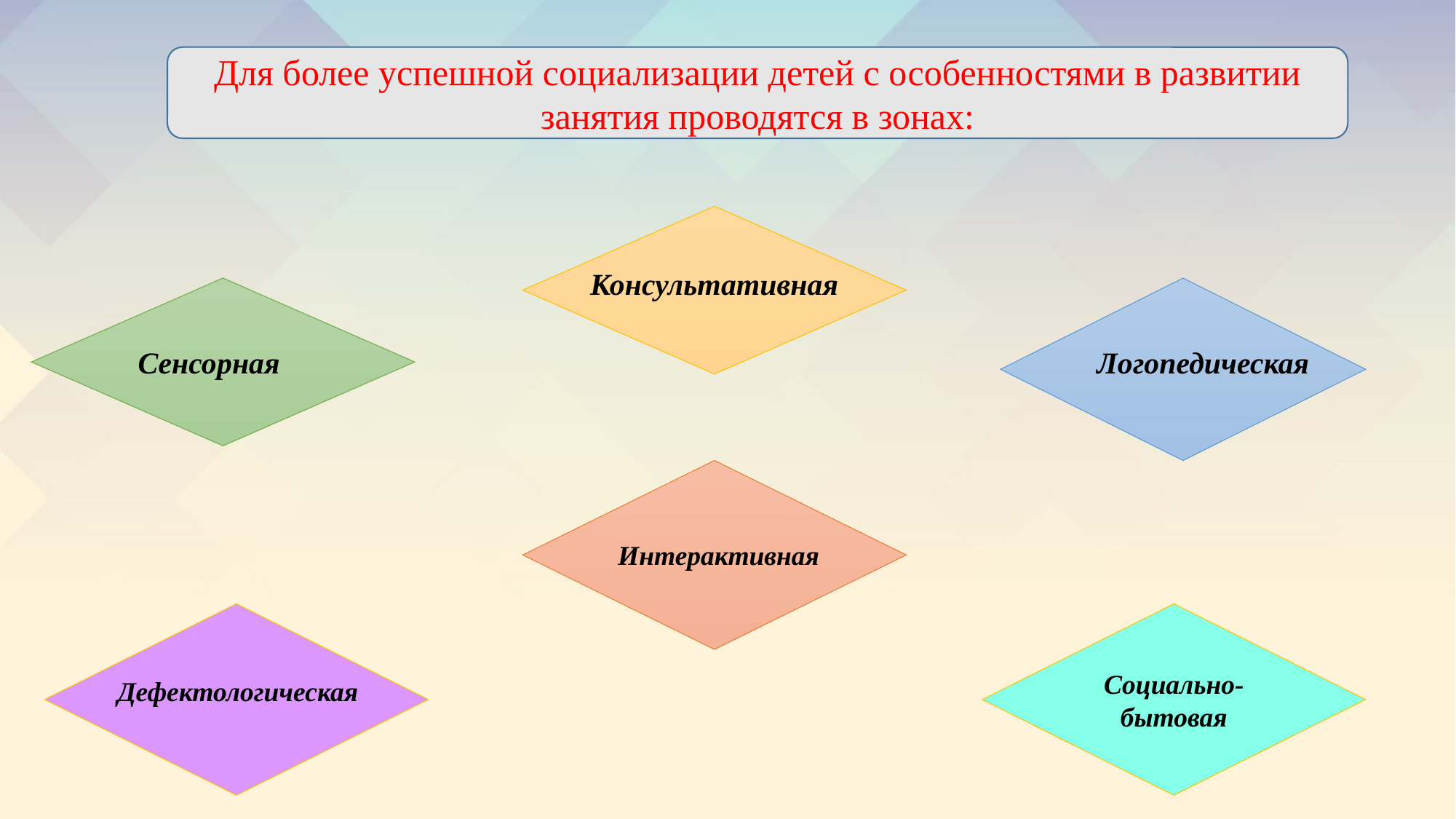

Для более успешной социализации детей с особенностями в развитии занятия проводятся в зонах:

Консультативная
Сенсорная

Логопедическая

Интерактивная

Социально-бытовая
Дефектологическая